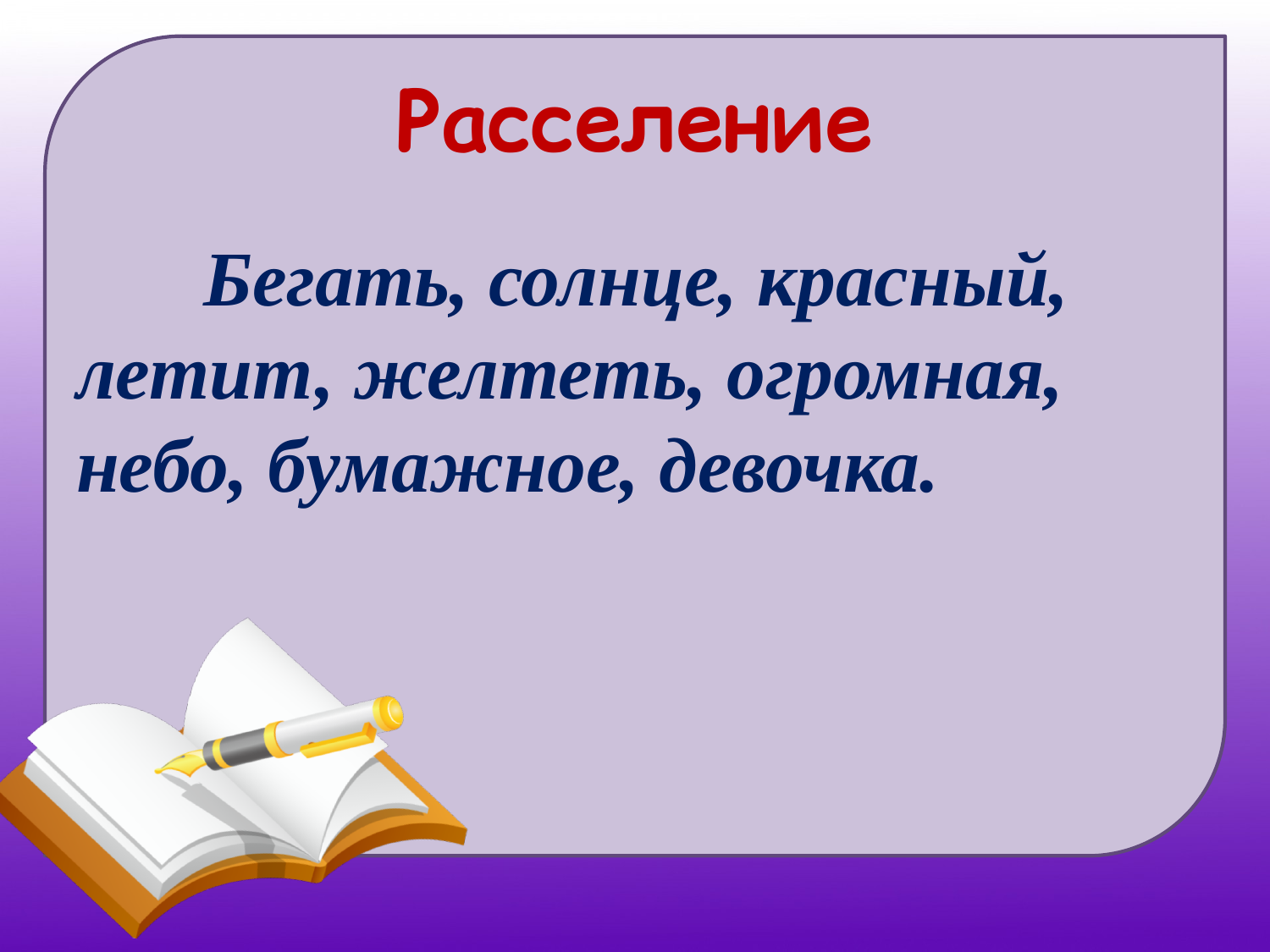

# Расселение
	Бегать, солнце, красный, летит, желтеть, огромная, небо, бумажное, девочка.